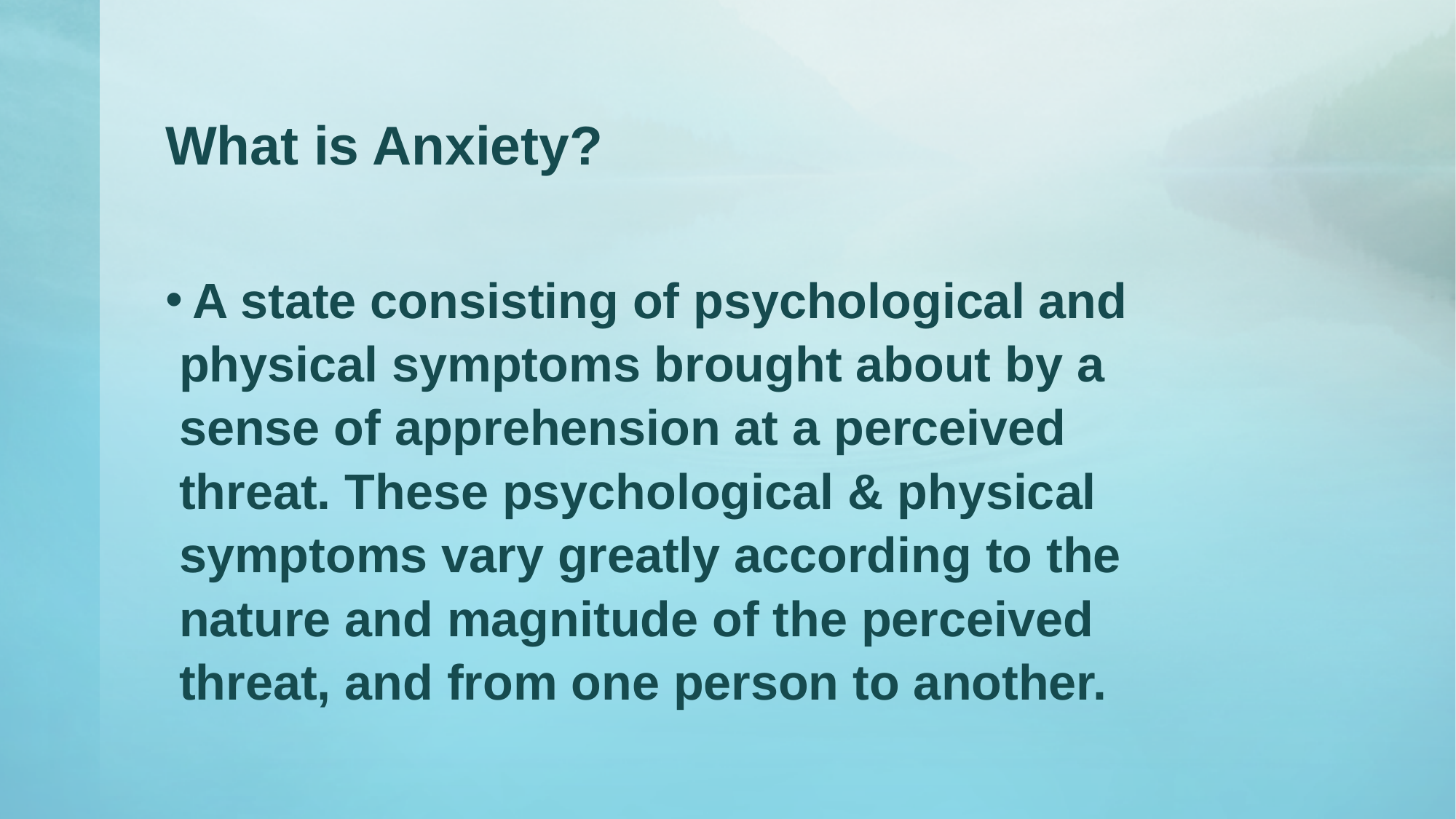

# What is Anxiety?

A state consisting of psychological and
 physical symptoms brought about by a
 sense of apprehension at a perceived
 threat. These psychological & physical
 symptoms vary greatly according to the
 nature and magnitude of the perceived
 threat, and from one person to another.